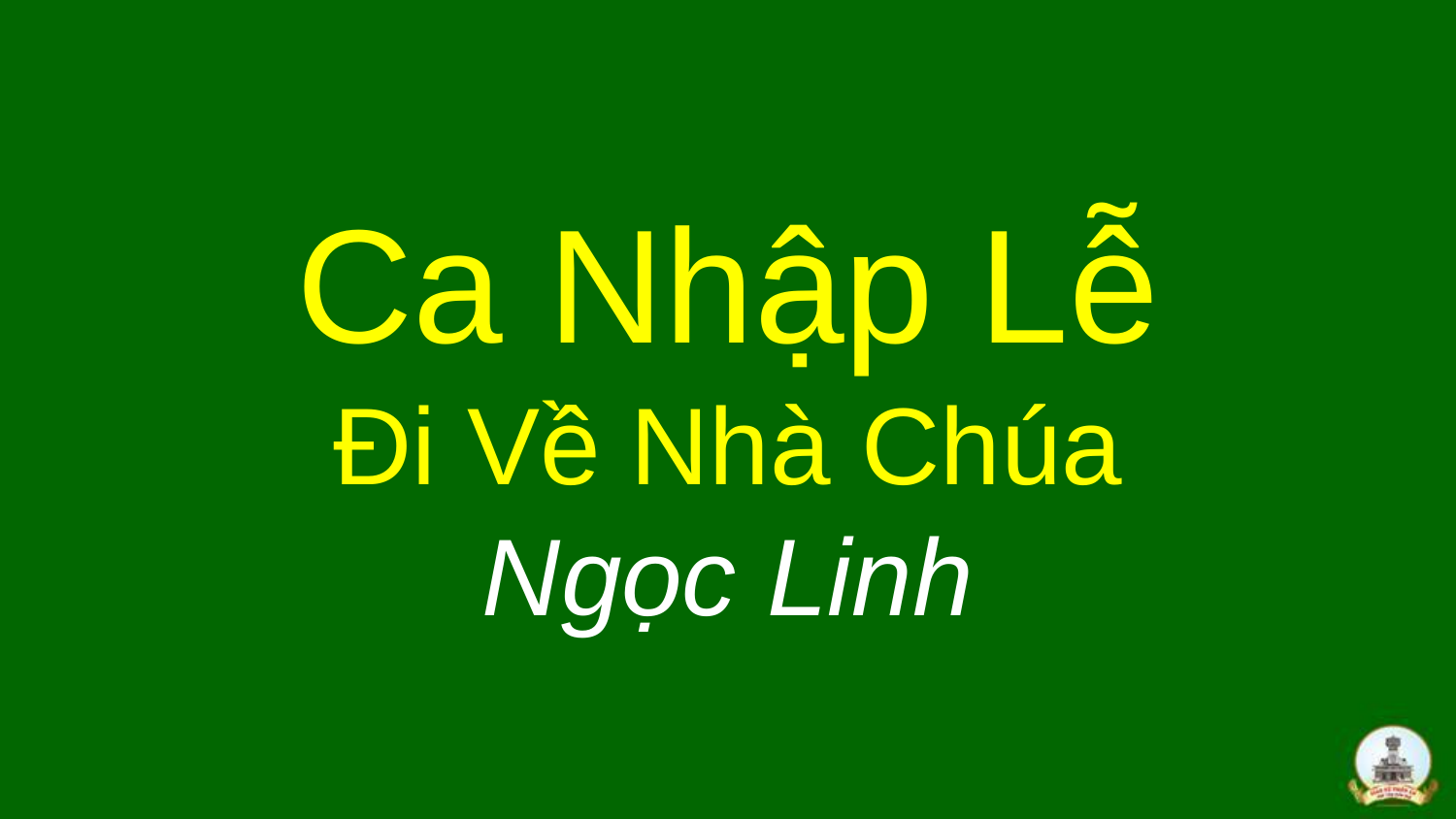

# Ca Nhập Lễ Đi Về Nhà Chúa Ngọc Linh